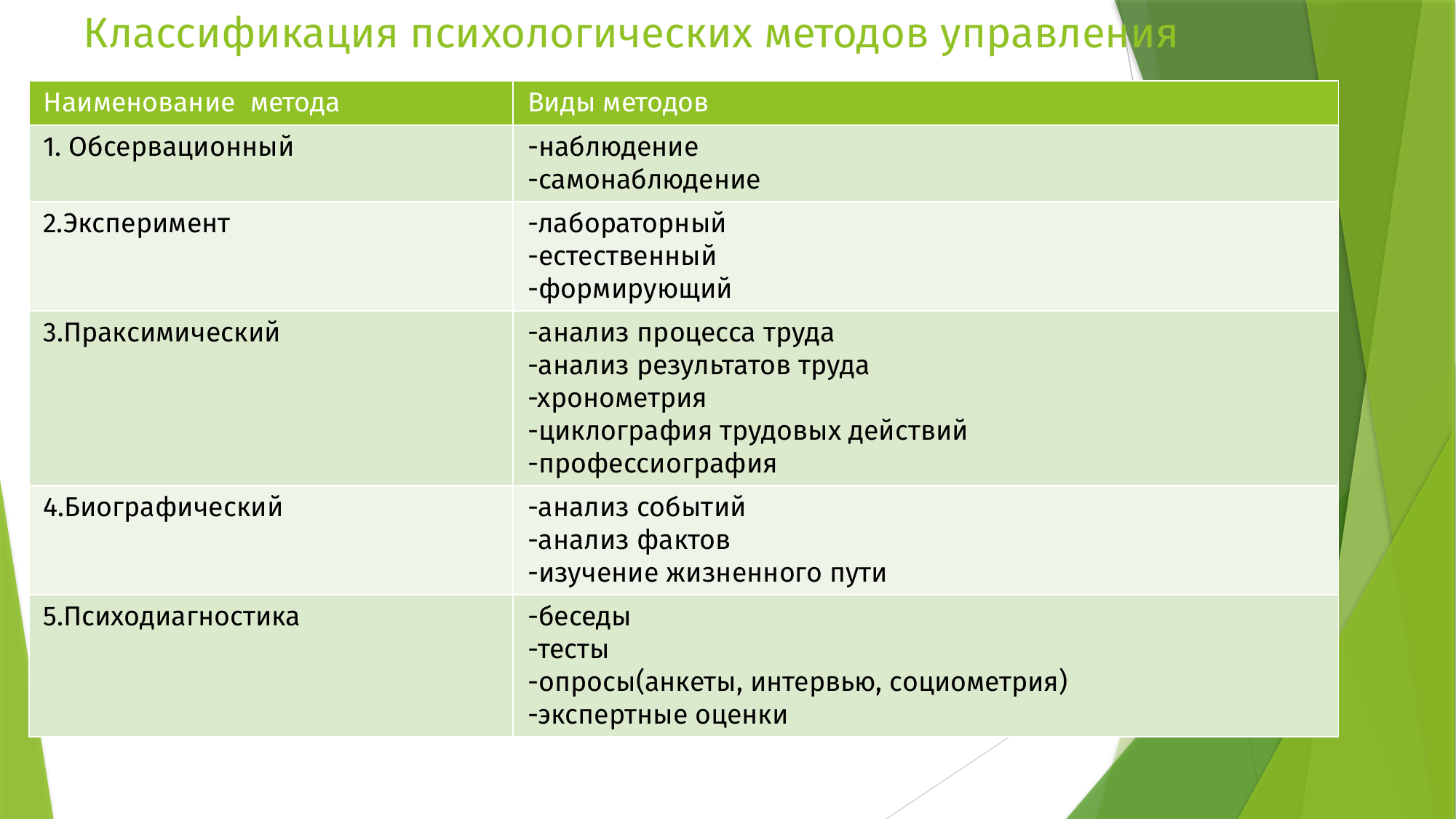

# Классификация психологических методов управления
| Наименование метода | Виды методов |
| --- | --- |
| 1. Обсервационный | -наблюдение -самонаблюдение |
| 2.Эксперимент | -лабораторный -естественный -формирующий |
| 3.Праксимический | -анализ процесса труда -анализ результатов труда -хронометрия -циклография трудовых действий -профессиография |
| 4.Биографический | -анализ событий -анализ фактов -изучение жизненного пути |
| 5.Психодиагностика | -беседы -тесты -опросы(анкеты, интервью, социометрия) -экспертные оценки |